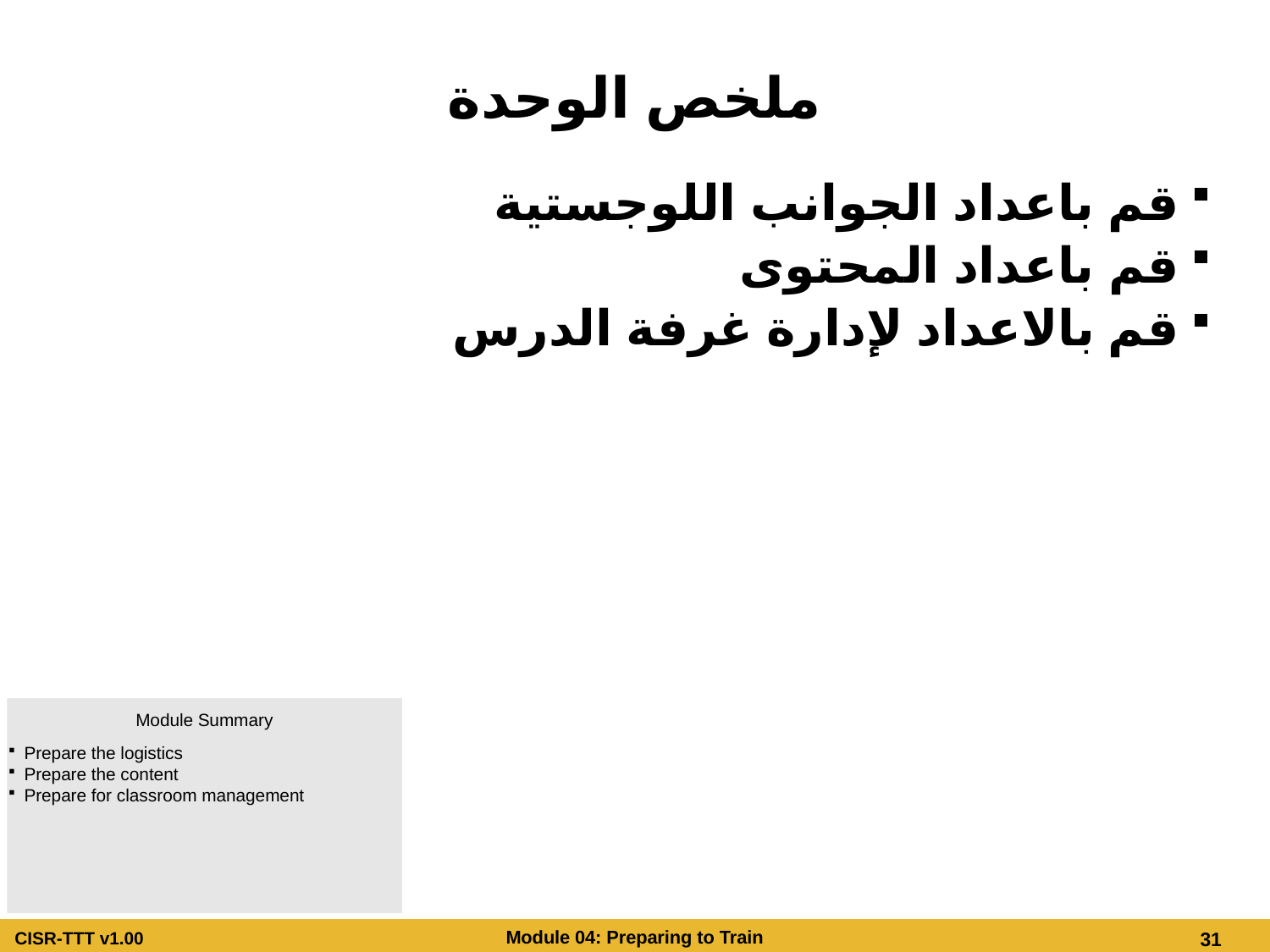

# ملخص الوحدة
قم باعداد الجوانب اللوجستية
قم باعداد المحتوى
قم بالاعداد لإدارة غرفة الدرس
Module Summary
Prepare the logistics
Prepare the content
Prepare for classroom management